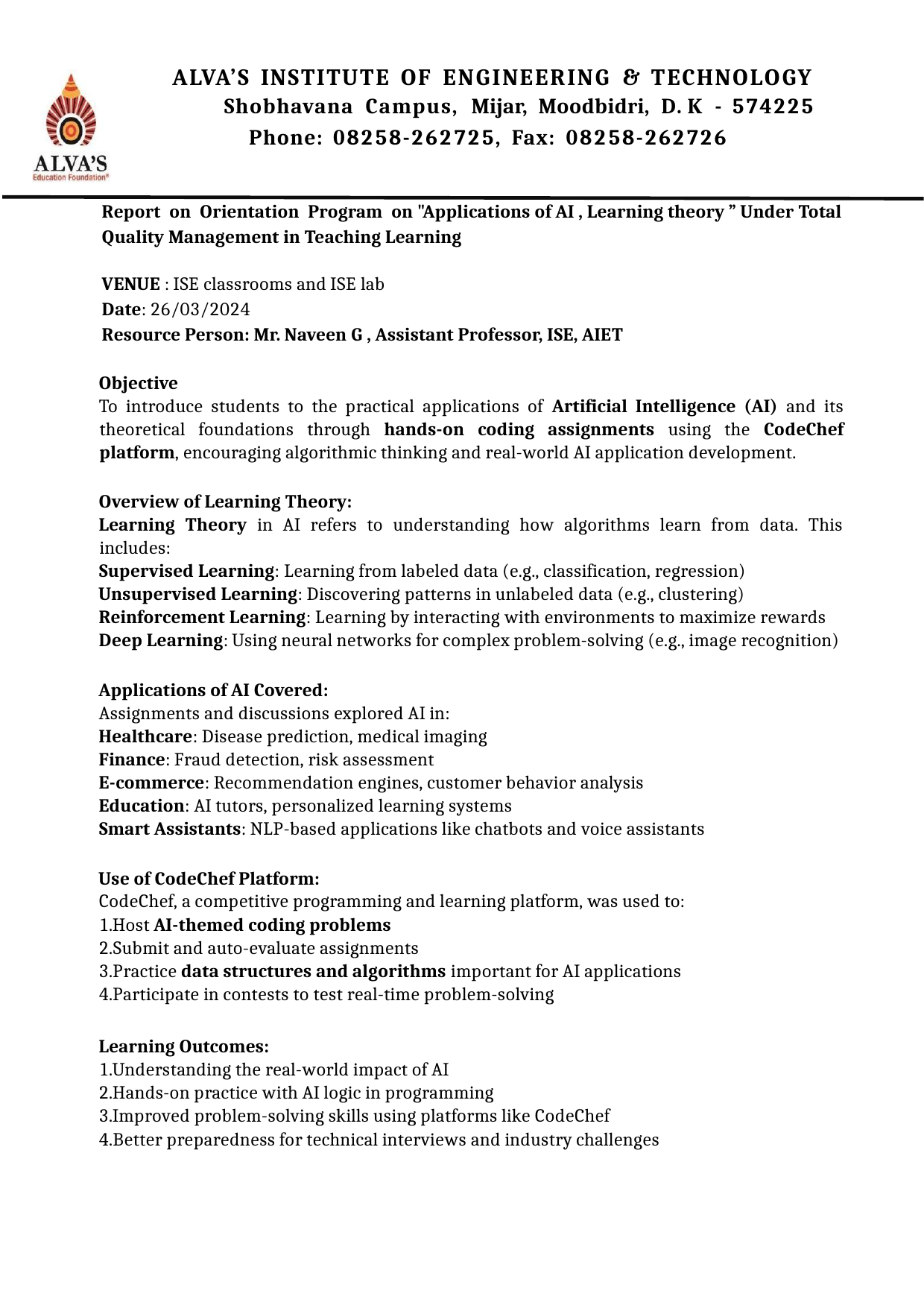

ALVA’S INSTITUTE OF ENGINEERING &  TECHNOLOGY
        Shobhavana Campus, Mijar, Moodbidri, D. K - 574225
Phone: 08258-262725, Fax: 08258-262726

Report  on  Orientation  Program  on "Applications of AI , Learning theory ” Under Total Quality Management in Teaching Learning

VENUE : ISE classrooms and ISE lab
Date: 26/03/2024
Resource Person: Mr. Naveen G , Assistant Professor, ISE, AIET

Objective
To introduce students to the practical applications of Artificial Intelligence (AI) and its theoretical foundations through hands-on coding assignments using the CodeChef platform, encouraging algorithmic thinking and real-world AI application development.

Overview of Learning Theory:
Learning Theory in AI refers to understanding how algorithms learn from data. This includes:
Supervised Learning: Learning from labeled data (e.g., classification, regression)
Unsupervised Learning: Discovering patterns in unlabeled data (e.g., clustering)
Reinforcement Learning: Learning by interacting with environments to maximize rewards
Deep Learning: Using neural networks for complex problem-solving (e.g., image recognition)

Applications of AI Covered:
Assignments and discussions explored AI in:
Healthcare: Disease prediction, medical imaging
Finance: Fraud detection, risk assessment
E-commerce: Recommendation engines, customer behavior analysis
Education: AI tutors, personalized learning systems
Smart Assistants: NLP-based applications like chatbots and voice assistants

Use of CodeChef Platform:
CodeChef, a competitive programming and learning platform, was used to:
1.Host AI-themed coding problems
2.Submit and auto-evaluate assignments
3.Practice data structures and algorithms important for AI applications
4.Participate in contests to test real-time problem-solving

Learning Outcomes:
1.Understanding the real-world impact of AI
2.Hands-on practice with AI logic in programming
3.Improved problem-solving skills using platforms like CodeChef
4.Better preparedness for technical interviews and industry challenges